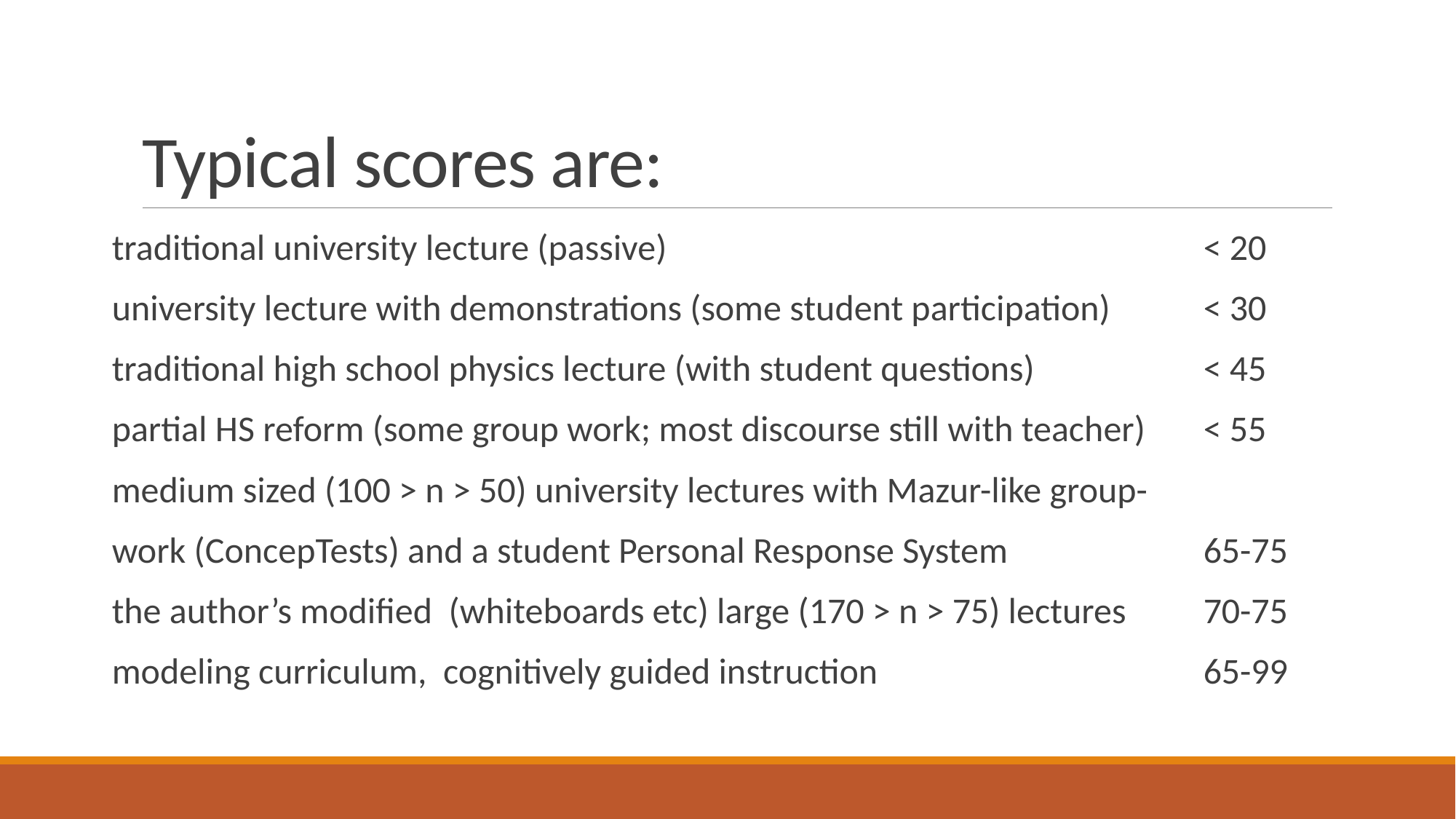

# Typical scores are:
traditional university lecture (passive)				 	< 20
university lecture with demonstrations (some student participation)	< 30
traditional high school physics lecture (with student questions)		< 45
partial HS reform (some group work; most discourse still with teacher)	< 55
medium sized (100 > n > 50) university lectures with Mazur-like group-
work (ConcepTests) and a student Personal Response System		65-75
the author’s modified  (whiteboards etc) large (170 > n > 75) lectures	70-75
modeling curriculum,  cognitively guided instruction			65-99